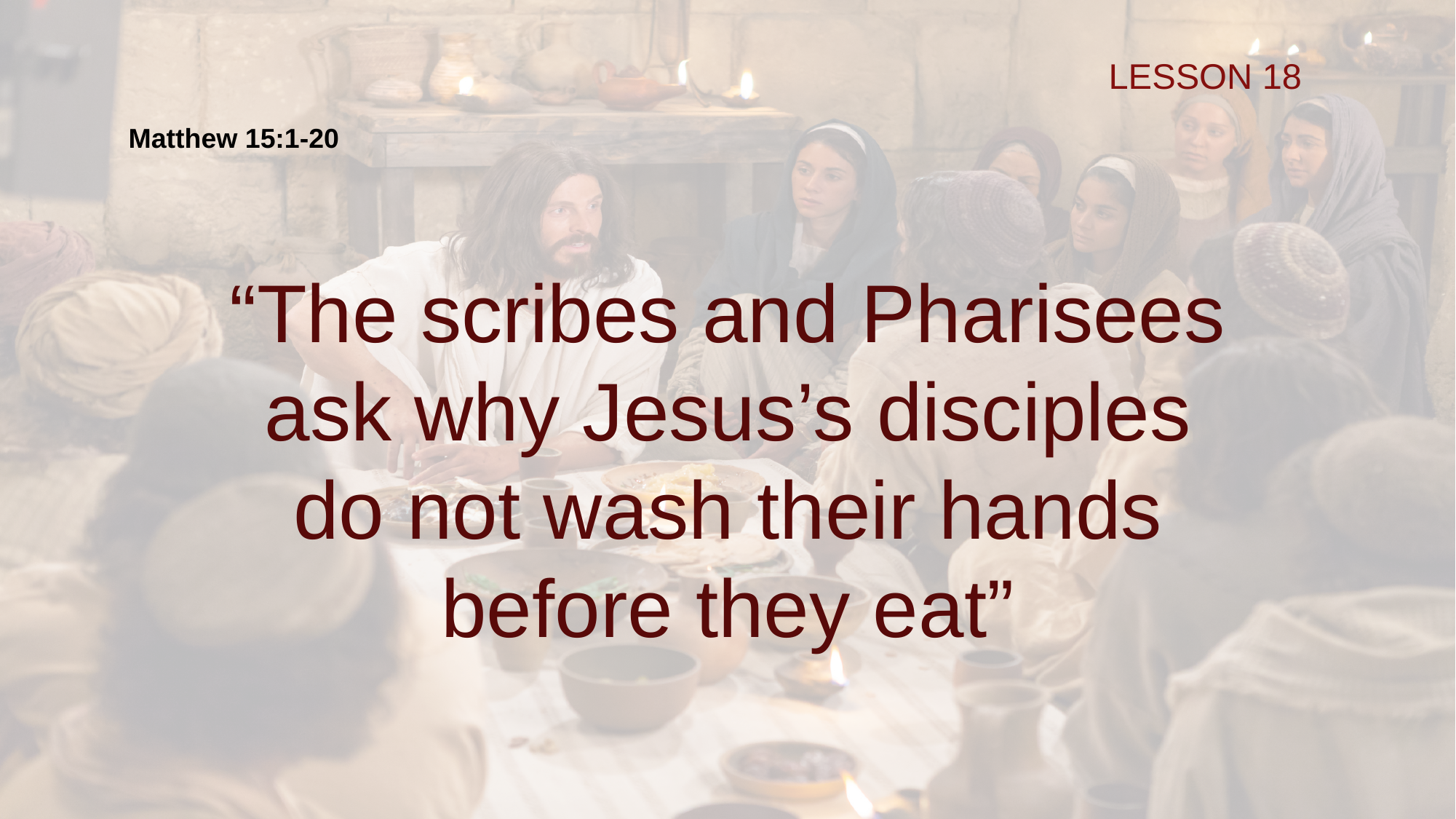

LESSON 18
Matthew 15:1-20
“The scribes and Pharisees ask why Jesus’s disciples do not wash their hands before they eat”